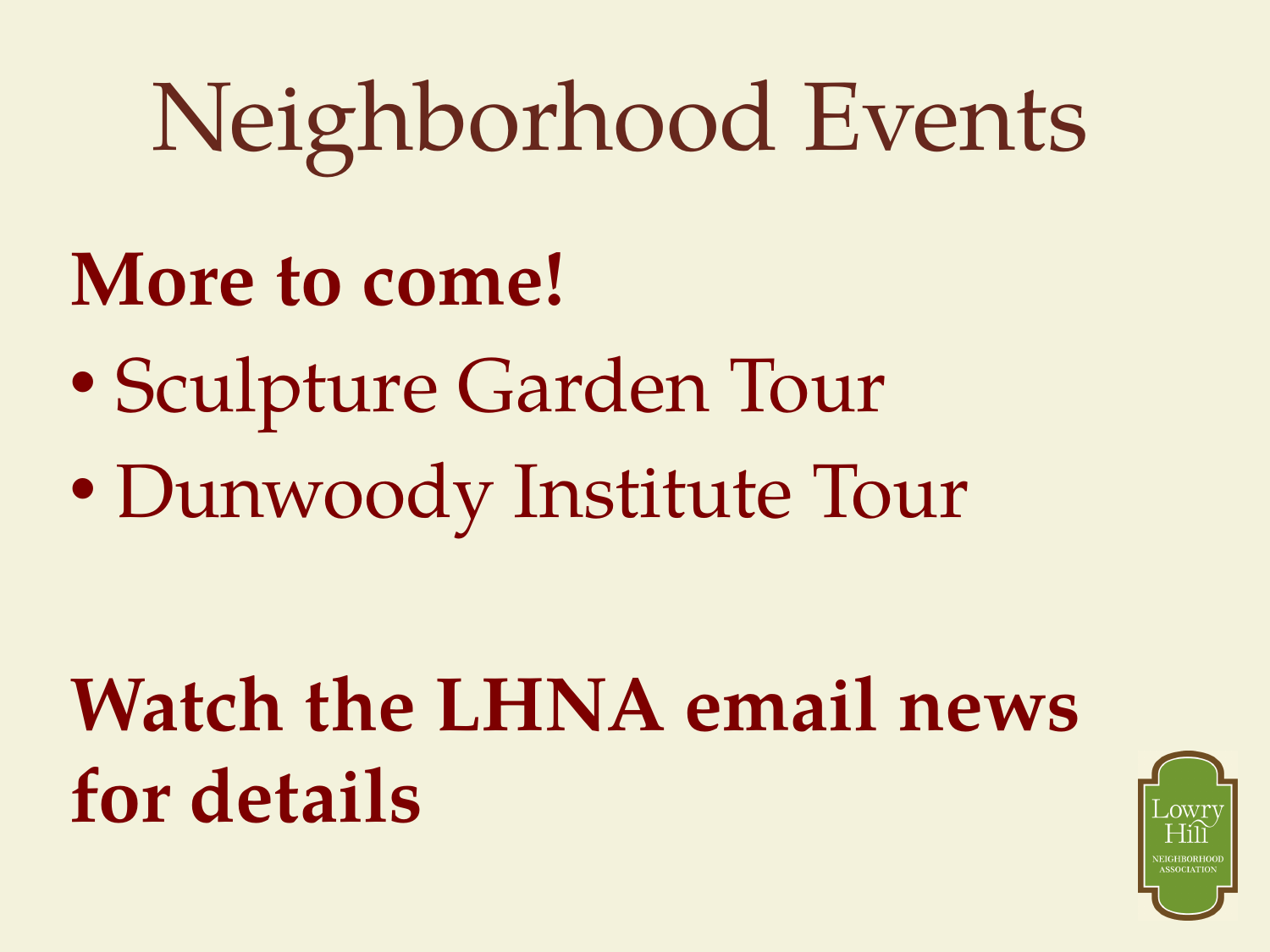

# Neighborhood Events
More to come!
Sculpture Garden Tour
Dunwoody Institute Tour

Watch the LHNA email news for details